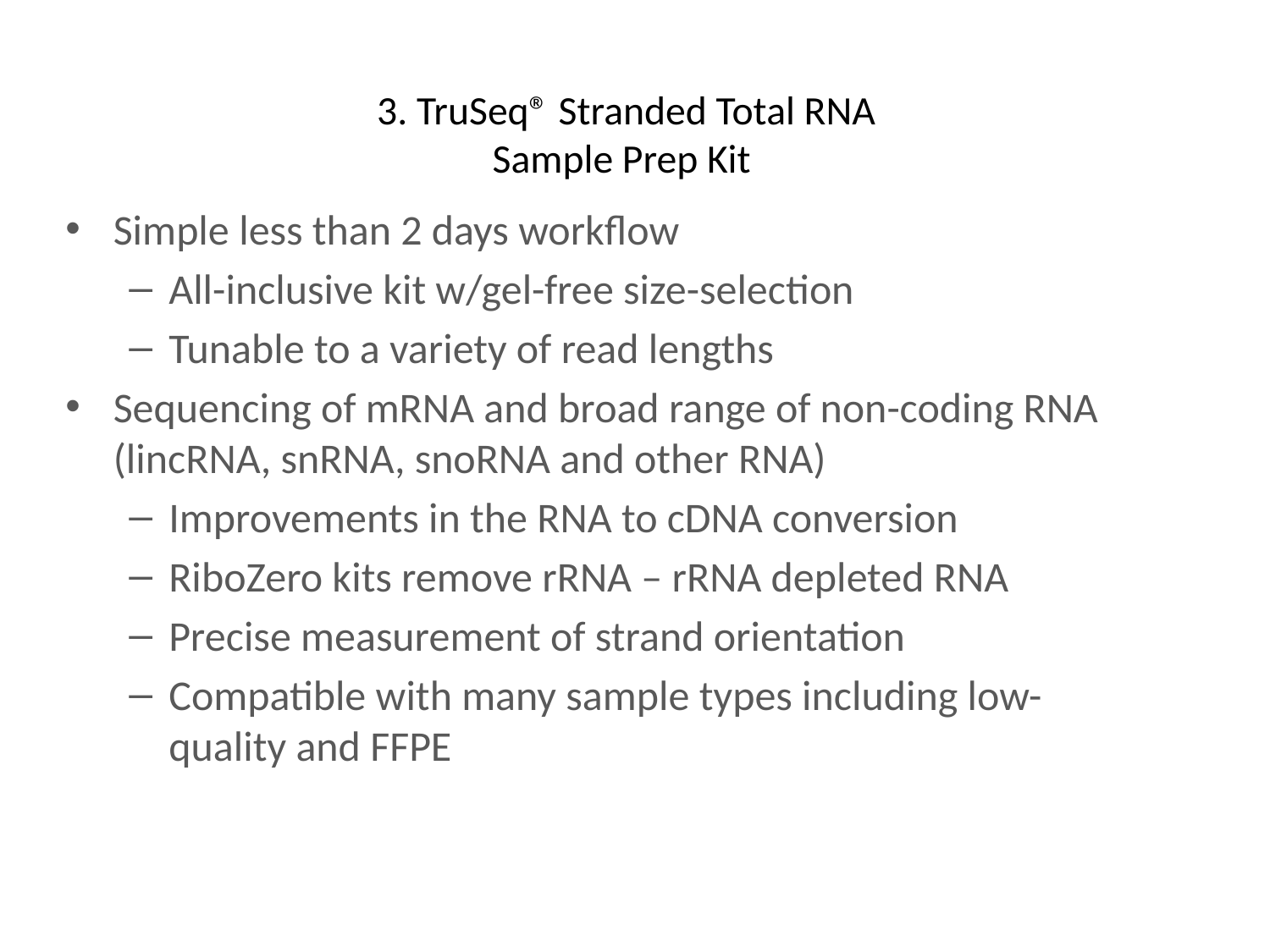

# 3. TruSeq® Stranded Total RNA Sample Prep Kit
Simple less than 2 days workflow
All-inclusive kit w/gel-free size-selection
Tunable to a variety of read lengths
Sequencing of mRNA and broad range of non-coding RNA (lincRNA, snRNA, snoRNA and other RNA)
Improvements in the RNA to cDNA conversion
RiboZero kits remove rRNA – rRNA depleted RNA
Precise measurement of strand orientation
Compatible with many sample types including low-quality and FFPE